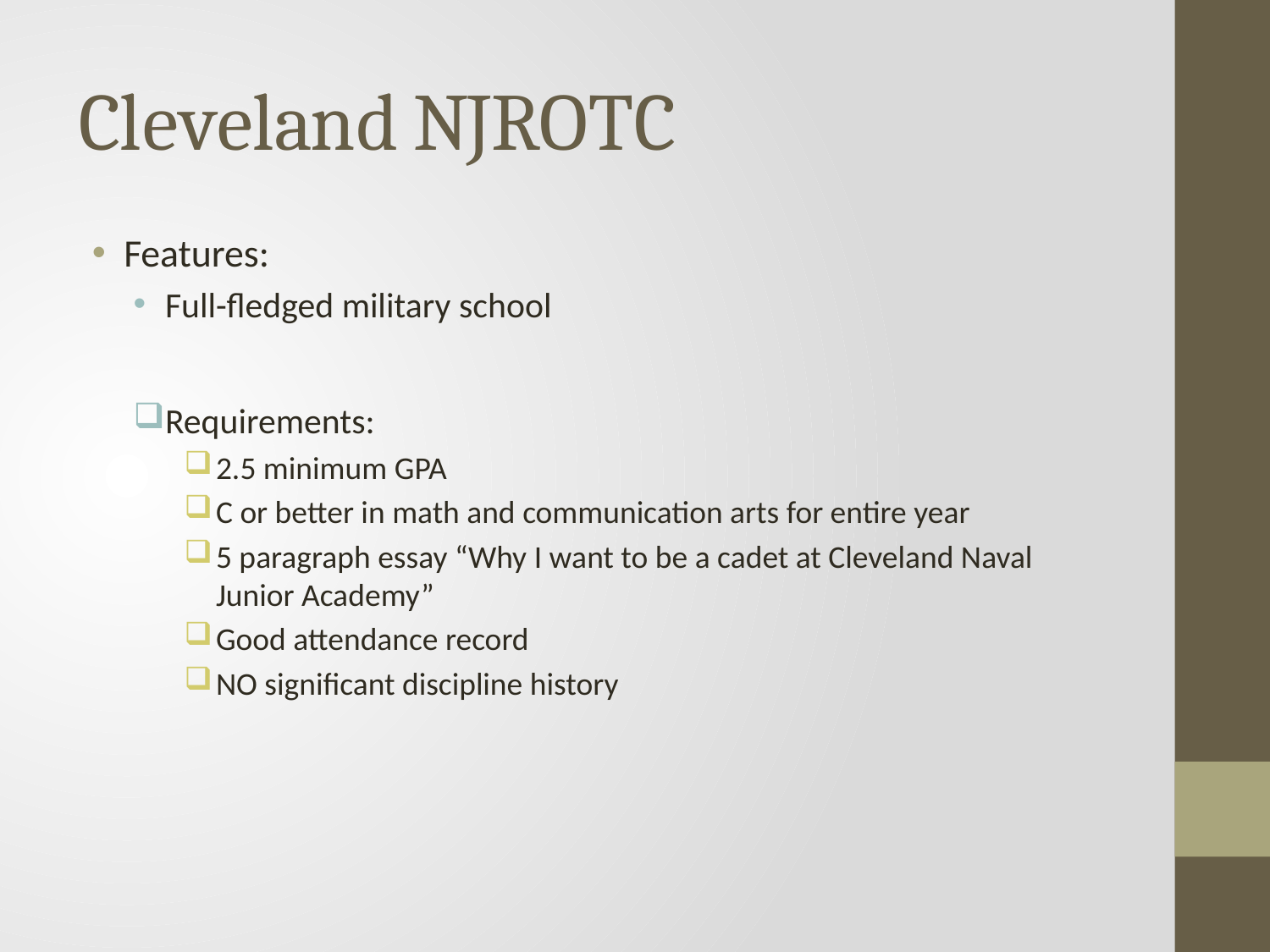

# Cleveland NJROTC
Features:
Full-fledged military school

Requirements:
2.5 minimum GPA
C or better in math and communication arts for entire year
5 paragraph essay “Why I want to be a cadet at Cleveland Naval Junior Academy”
Good attendance record
NO significant discipline history